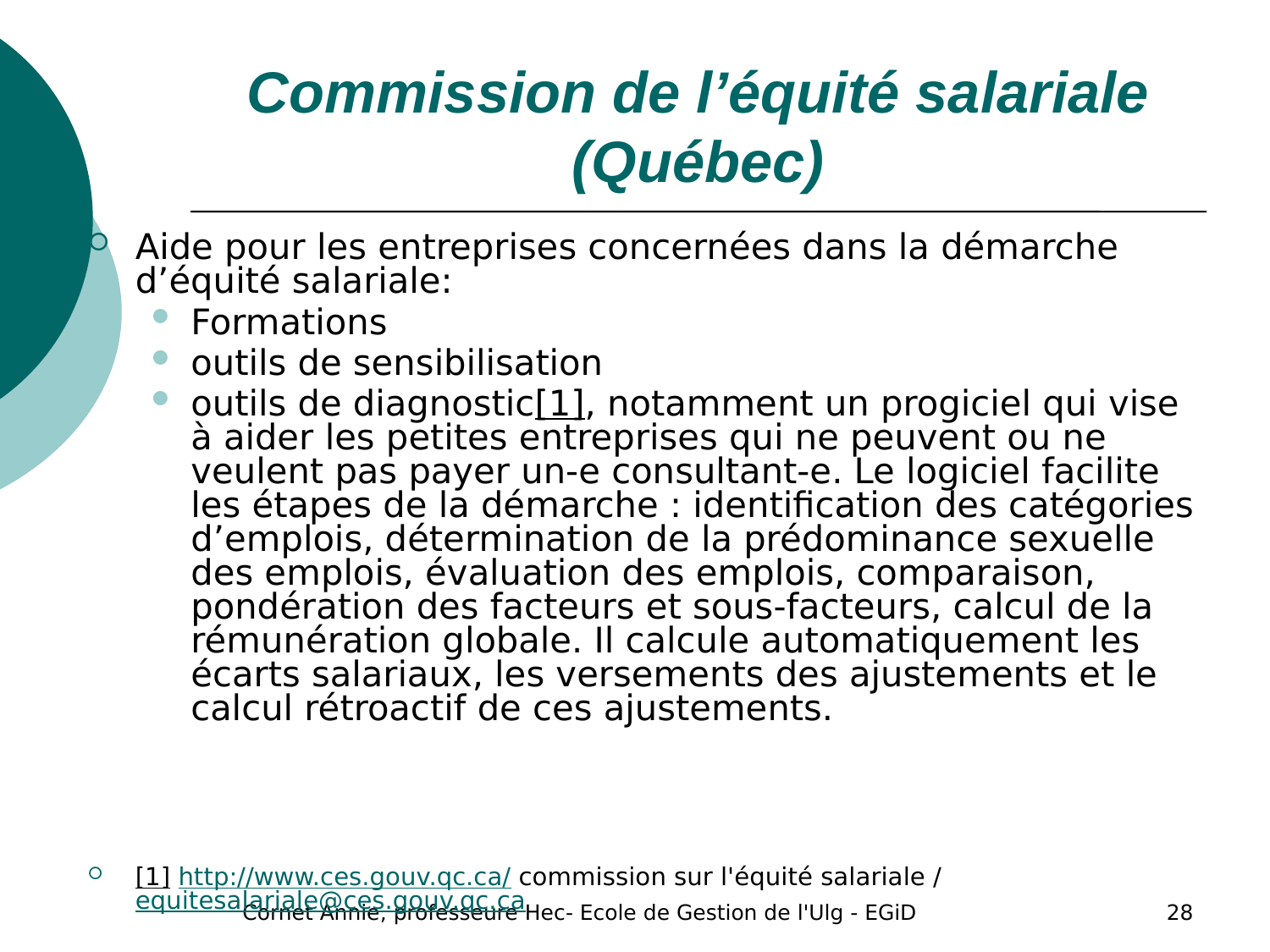

# Commission de l’équité salariale (Québec)
Aide pour les entreprises concernées dans la démarche d’équité salariale:
Formations
outils de sensibilisation
outils de diagnostic[1], notamment un progiciel qui vise à aider les petites entreprises qui ne peuvent ou ne veulent pas payer un-e consultant-e. Le logiciel facilite les étapes de la démarche : identification des catégories d’emplois, détermination de la prédominance sexuelle des emplois, évaluation des emplois, comparaison, pondération des facteurs et sous-facteurs, calcul de la rémunération globale. Il calcule automatiquement les écarts salariaux, les versements des ajustements et le calcul rétroactif de ces ajustements.

[1] http://www.ces.gouv.qc.ca/ commission sur l'équité salariale / equitesalariale@ces.gouv.qc.ca
Cornet Annie, professeure Hec- Ecole de Gestion de l'Ulg - EGiD
28